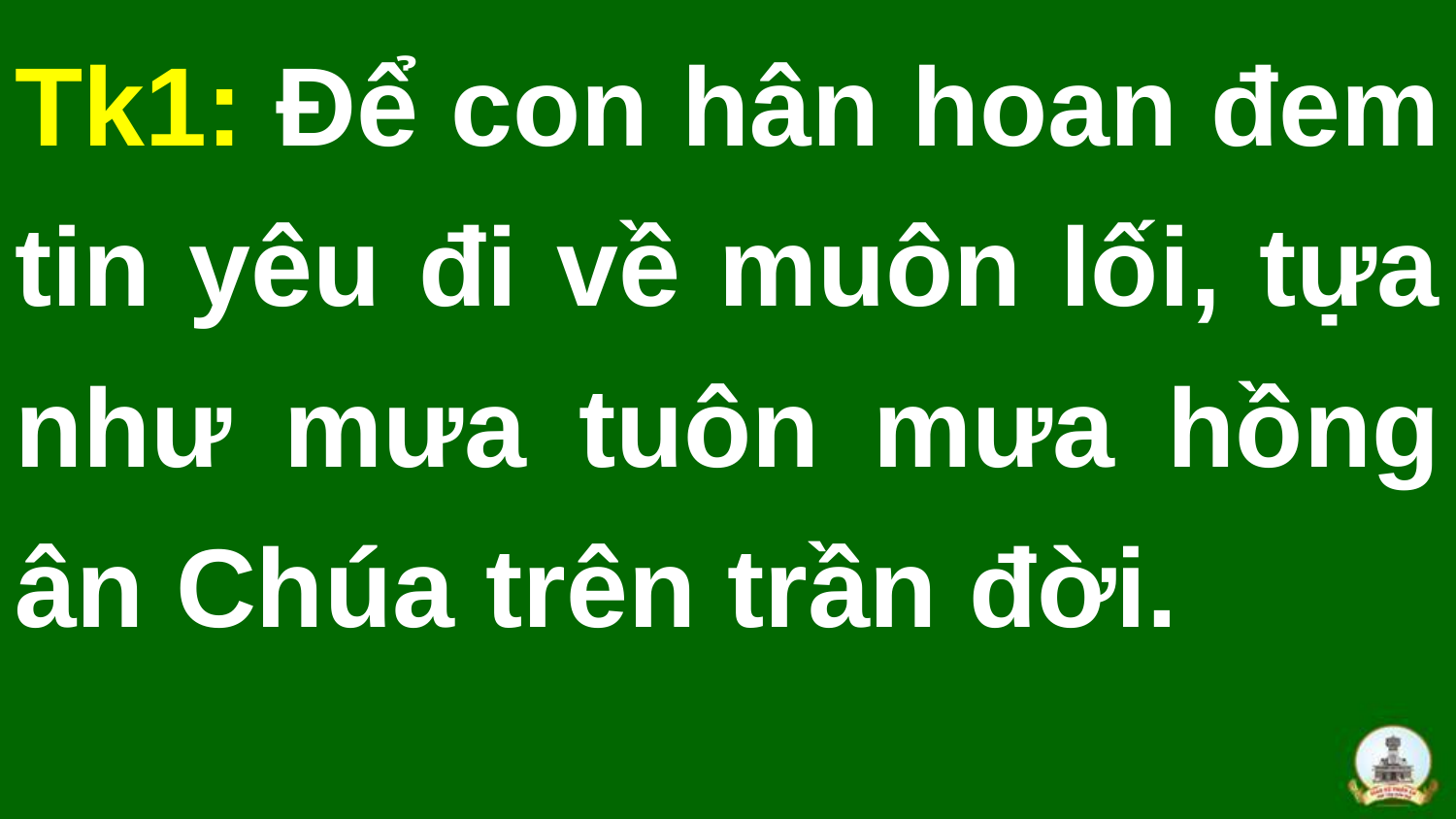

Tk1: Để con hân hoan đem tin yêu đi về muôn lối, tựa như mưa tuôn mưa hồng ân Chúa trên trần đời.